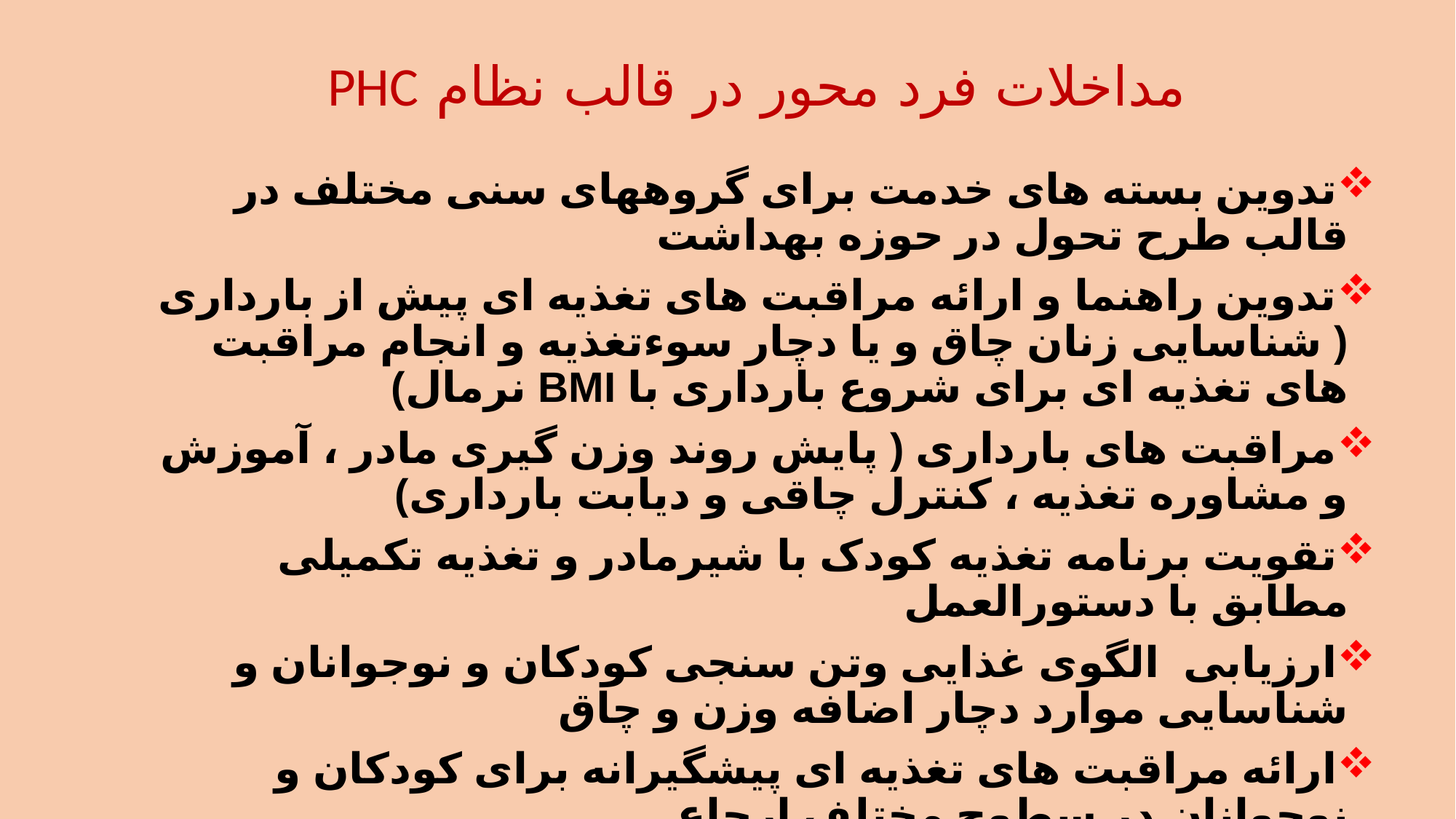

# مداخلات فرد محور در قالب نظام PHC
تدوین بسته های خدمت برای گروههای سنی مختلف در قالب طرح تحول در حوزه بهداشت
تدوین راهنما و ارائه مراقبت های تغذیه ای پیش از بارداری ( شناسایی زنان چاق و یا دچار سوءتغذیه و انجام مراقبت های تغذیه ای برای شروع بارداری با BMI نرمال)
مراقبت های بارداری ( پایش روند وزن گیری مادر ، آموزش و مشاوره تغذیه ، کنترل چاقی و دیابت بارداری)
تقویت برنامه تغذیه کودک با شیرمادر و تغذیه تکمیلی مطابق با دستورالعمل
ارزیابی  الگوی غذایی وتن سنجی کودکان و نوجوانان و شناسایی موارد دچار اضافه وزن و چاق
ارائه مراقبت های تغذیه ای پیشگیرانه برای کودکان و نوجوانان در سطوح مختلف ارجاع